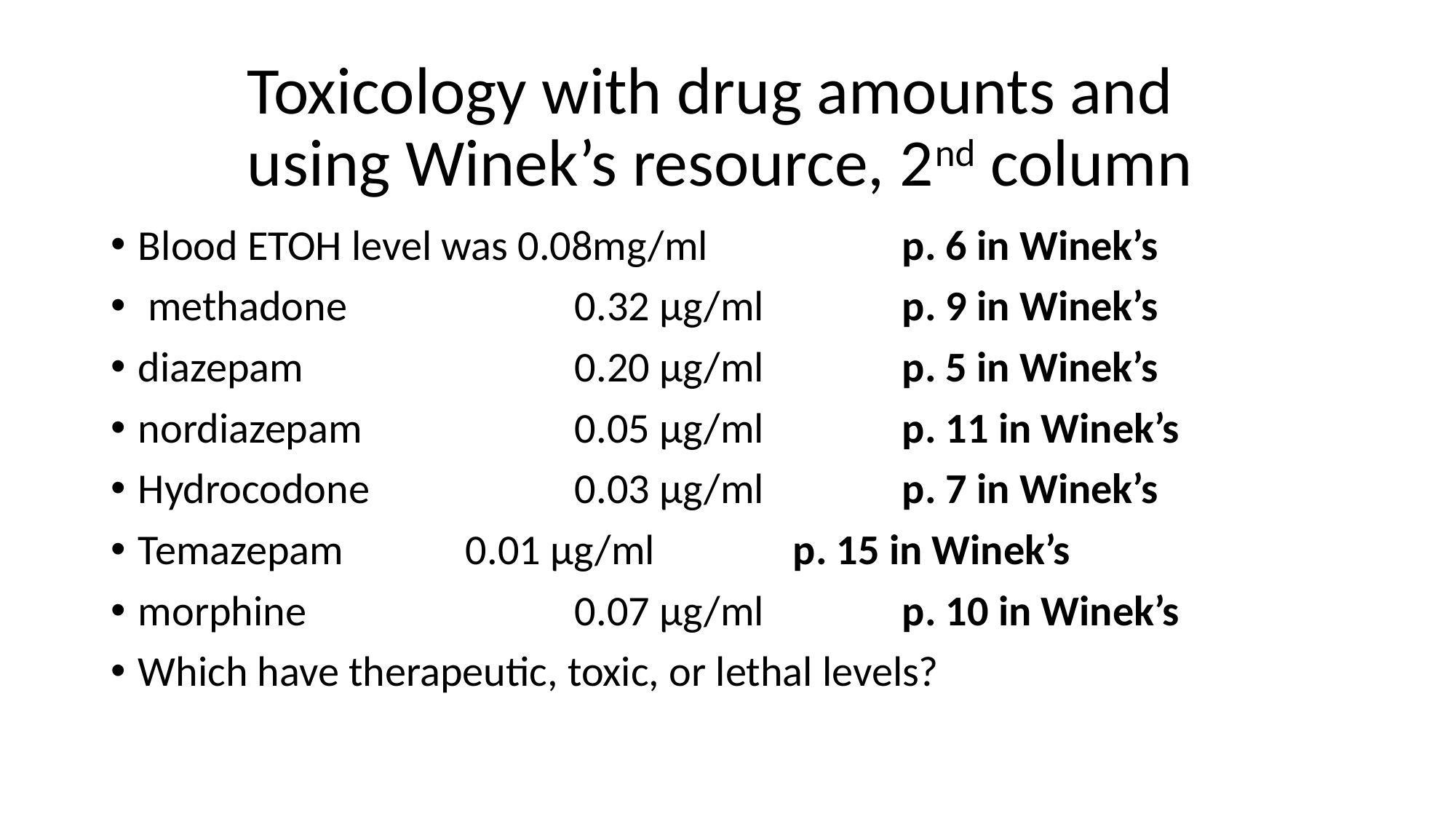

# Toxicology with drug amounts and using Winek’s resource, 2nd column
Blood ETOH level was 0.08mg/ml		p. 6 in Winek’s
 methadone 		0.32 µg/ml		p. 9 in Winek’s
diazepam			0.20 µg/ml		p. 5 in Winek’s
nordiazepam 		0.05 µg/ml		p. 11 in Winek’s
Hydrocodone 		0.03 µg/ml		p. 7 in Winek’s
Temazepam 		0.01 µg/ml		p. 15 in Winek’s
morphine			0.07 µg/ml		p. 10 in Winek’s
Which have therapeutic, toxic, or lethal levels?